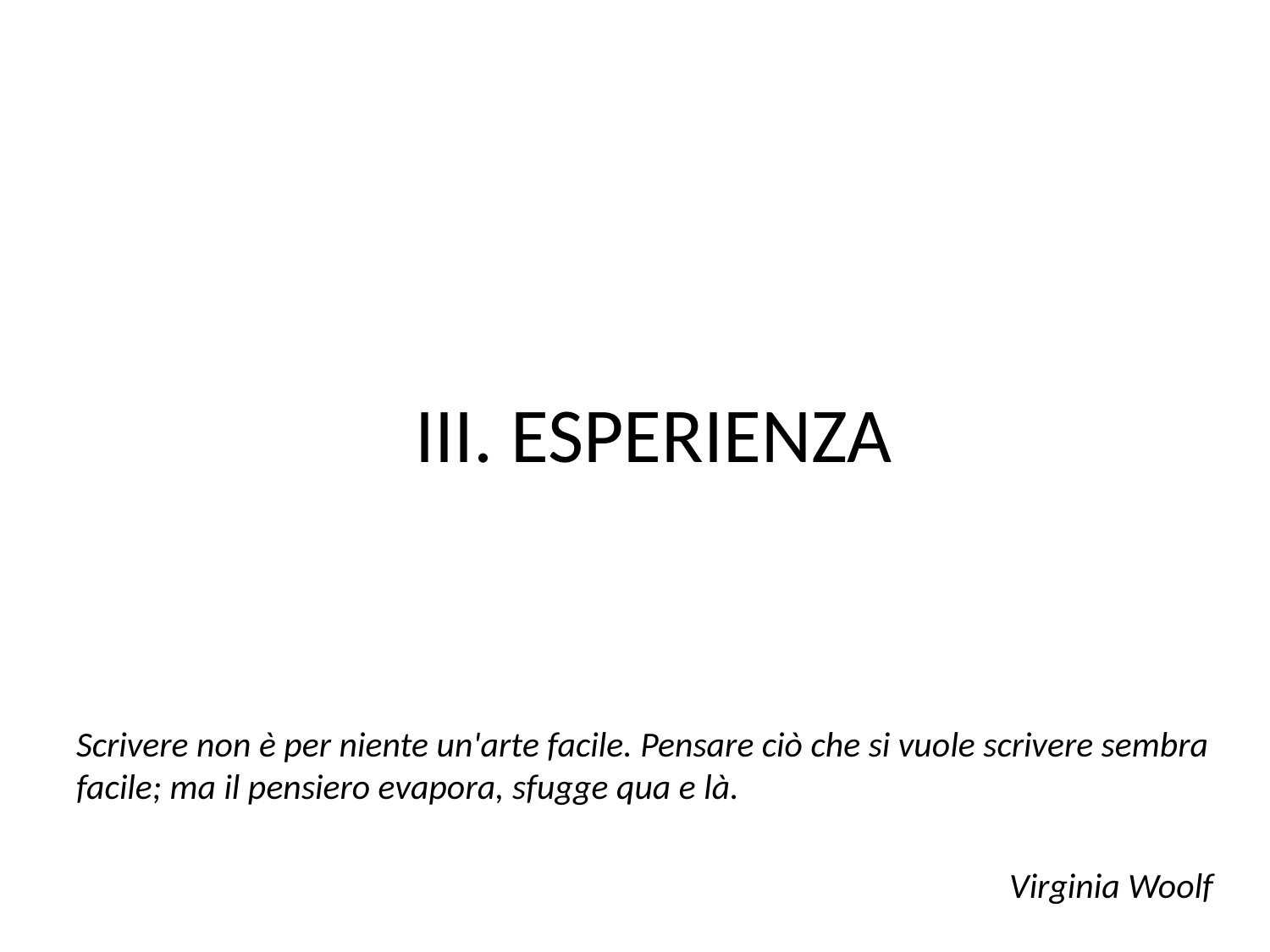

# III. ESPERIENZA

Scrivere non è per niente un'arte facile. Pensare ciò che si vuole scrivere sembra facile; ma il pensiero evapora, sfugge qua e là.

                                     Virginia Woolf